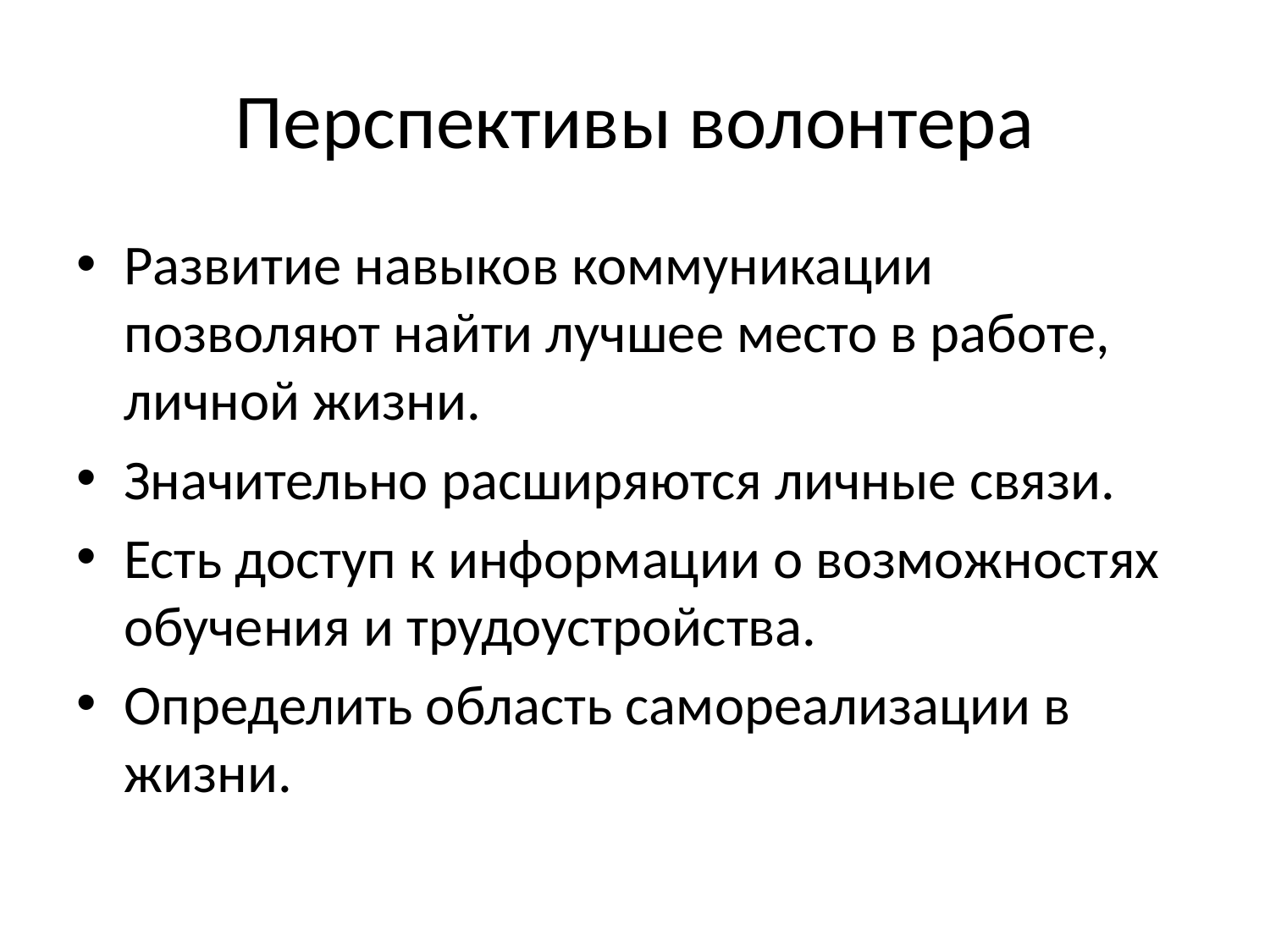

# Перспективы волонтера
Развитие навыков коммуникации позволяют найти лучшее место в работе, личной жизни.
Значительно расширяются личные связи.
Есть доступ к информации о возможностях обучения и трудоустройства.
Определить область самореализации в жизни.